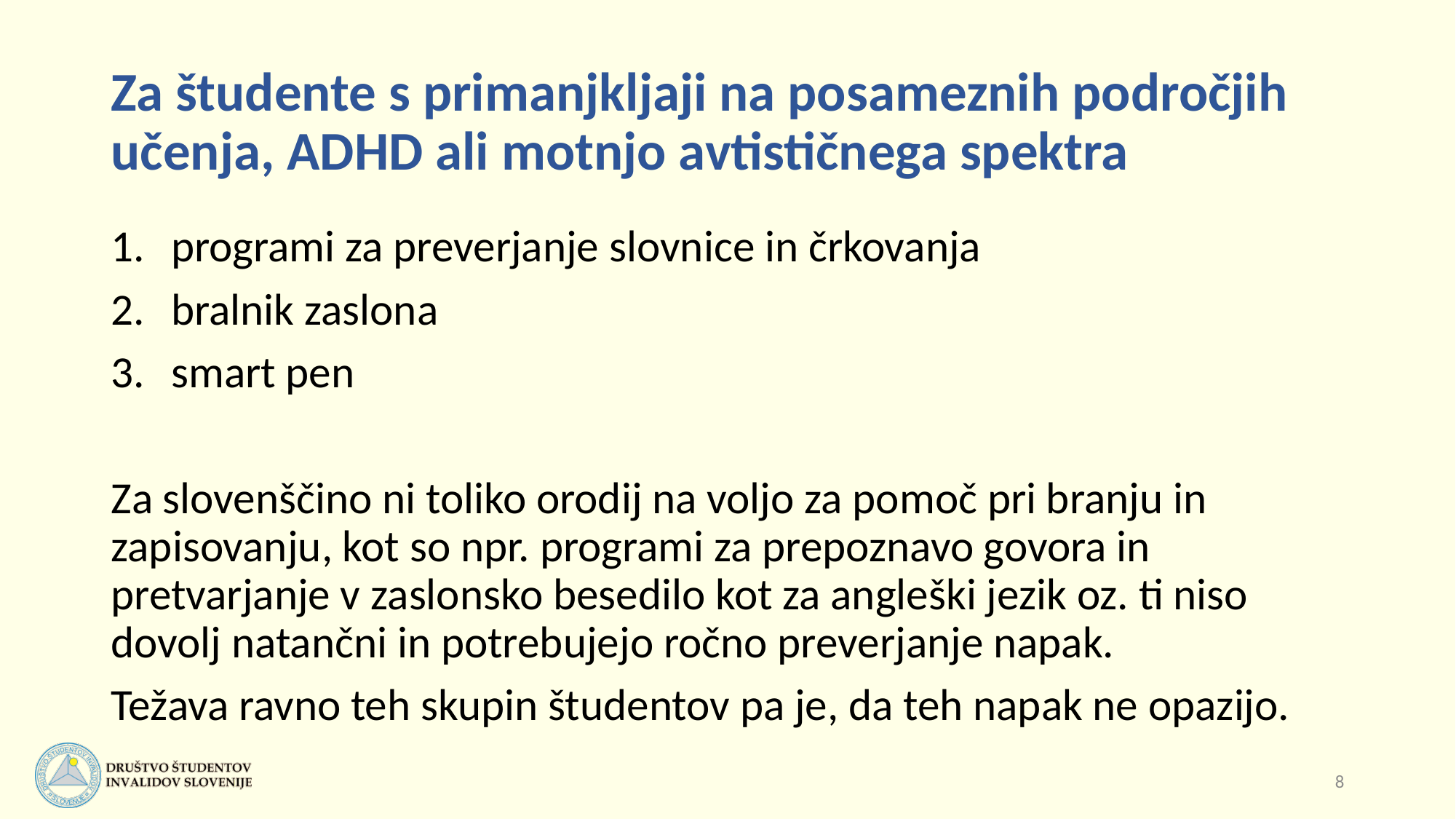

# Za študente s primanjkljaji na posameznih področjih učenja, ADHD ali motnjo avtističnega spektra
programi za preverjanje slovnice in črkovanja
bralnik zaslona
smart pen

Za slovenščino ni toliko orodij na voljo za pomoč pri branju in zapisovanju, kot so npr. programi za prepoznavo govora in pretvarjanje v zaslonsko besedilo kot za angleški jezik oz. ti niso dovolj natančni in potrebujejo ročno preverjanje napak.
Težava ravno teh skupin študentov pa je, da teh napak ne opazijo.

8